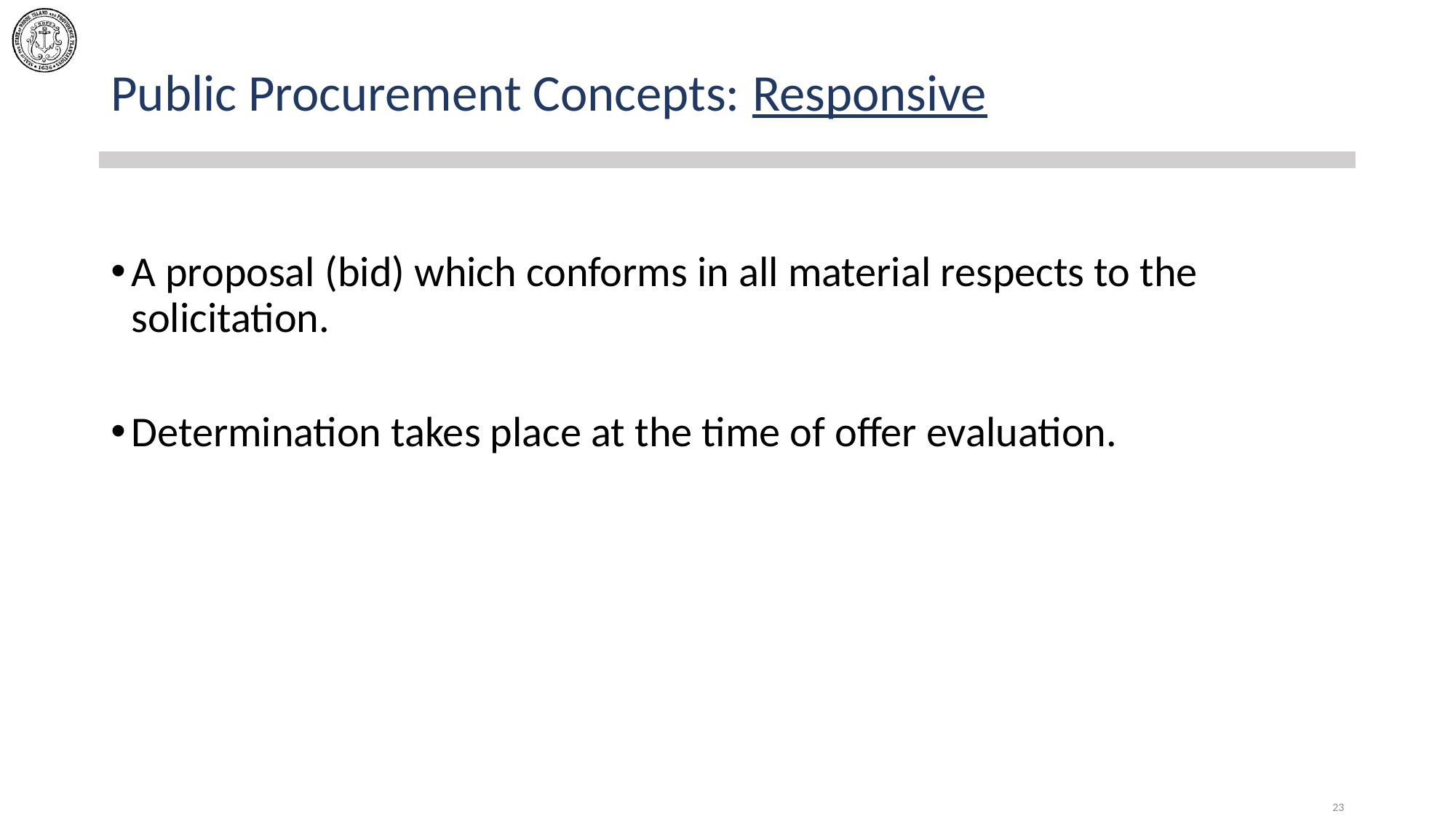

# Public Procurement Concepts: Responsive

A proposal (bid) which conforms in all material respects to the solicitation.

Determination takes place at the time of offer evaluation.

23